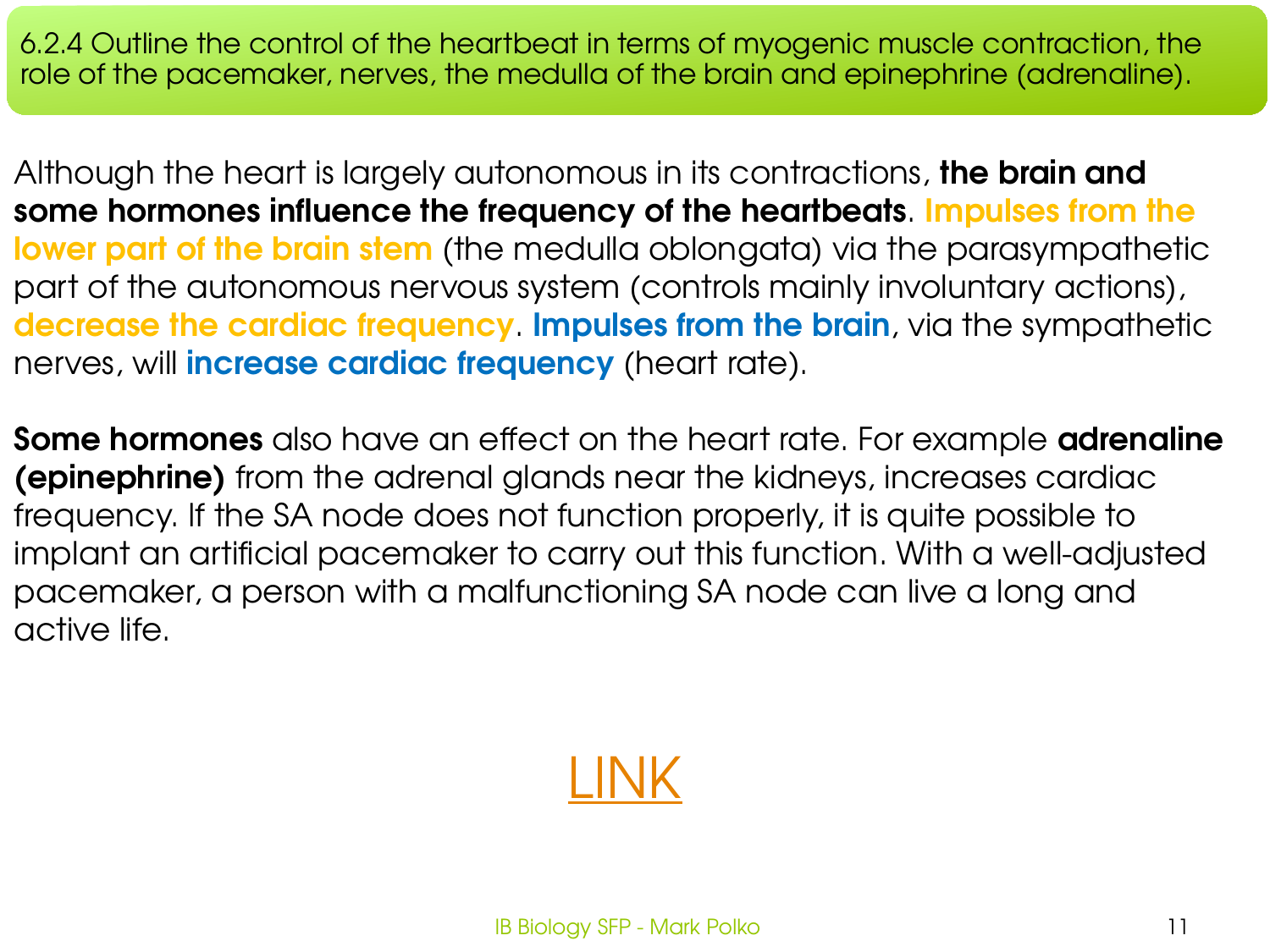

6.2.4 Outline the control of the heartbeat in terms of myogenic muscle contraction, the role of the pacemaker, nerves, the medulla of the brain and epinephrine (adrenaline).
Although the heart is largely autonomous in its contractions, the brain and some hormones influence the frequency of the heartbeats. Impulses from the lower part of the brain stem (the medulla oblongata) via the parasympathetic part of the autonomous nervous system (controls mainly involuntary actions), decrease the cardiac frequency. Impulses from the brain, via the sympathetic nerves, will increase cardiac frequency (heart rate).

Some hormones also have an effect on the heart rate. For example adrenaline (epinephrine) from the adrenal glands near the kidneys, increases cardiac frequency. If the SA node does not function properly, it is quite possible to implant an artificial pacemaker to carry out this function. With a well-adjusted pacemaker, a person with a malfunctioning SA node can live a long and active life.
LINK
11
IB Biology SFP - Mark Polko